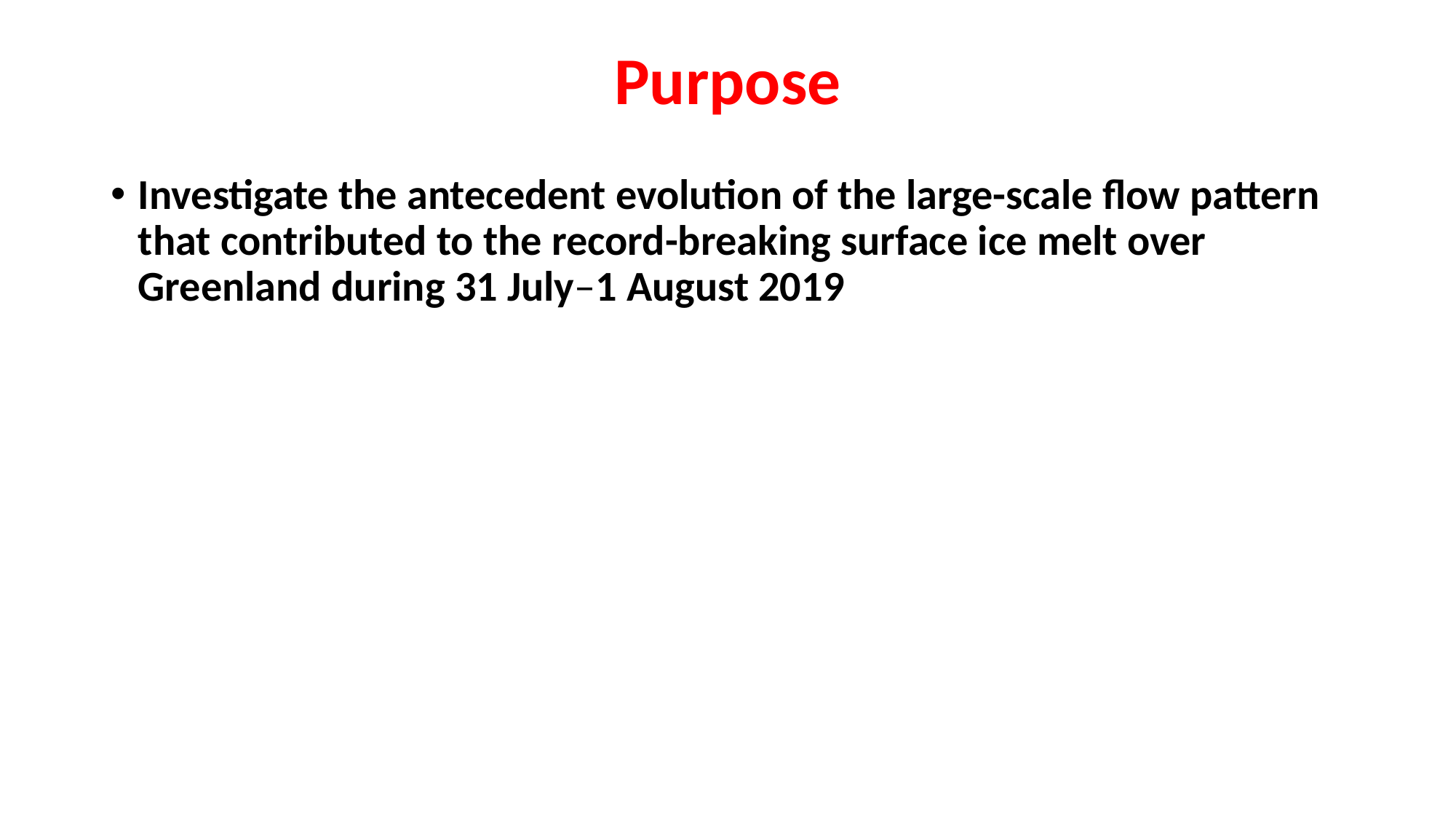

# Purpose
Investigate the antecedent evolution of the large-scale flow pattern that contributed to the record-breaking surface ice melt over Greenland during 31 July–1 August 2019